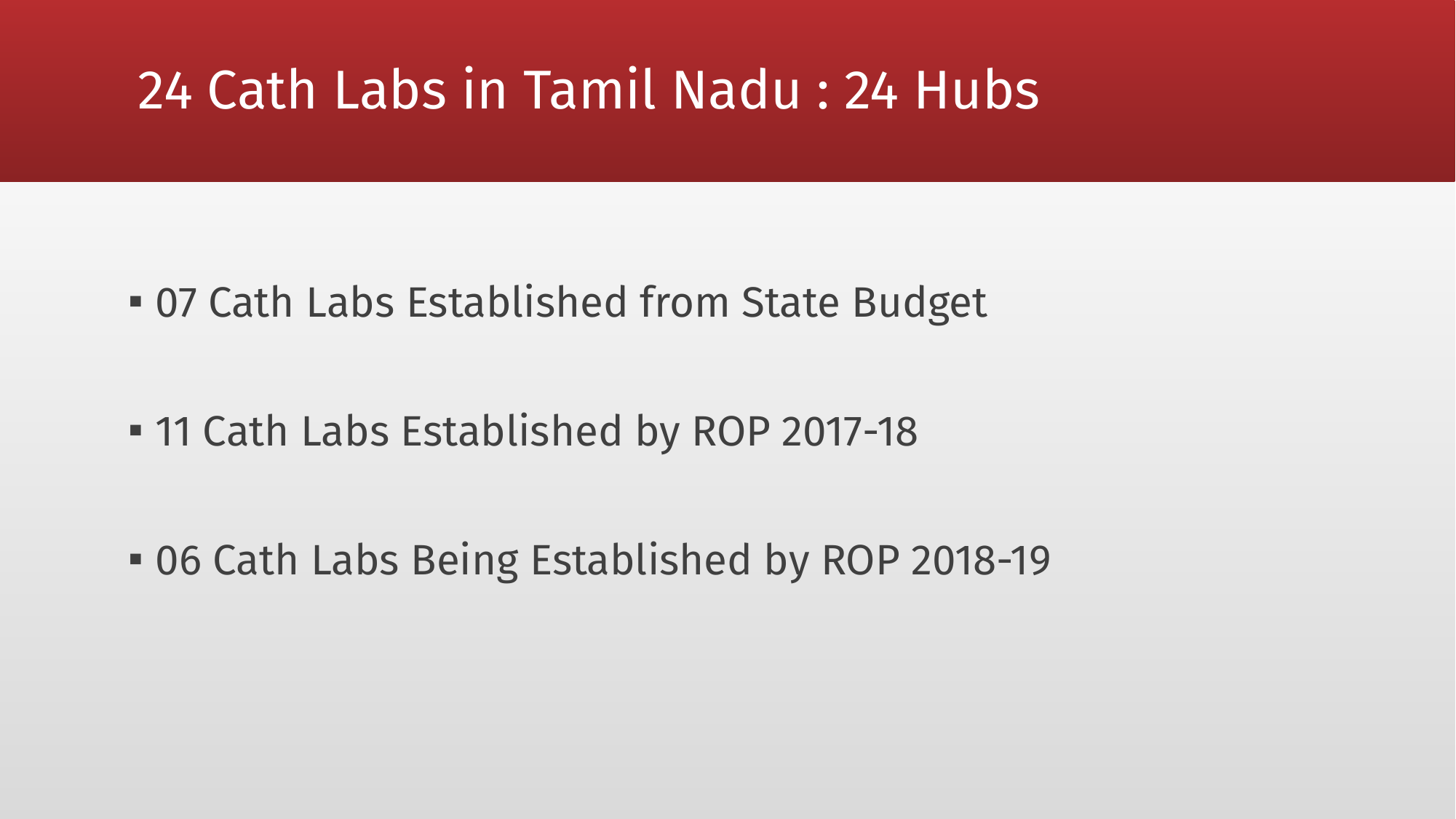

# 24 Cath Labs in Tamil Nadu : 24 Hubs
07 Cath Labs Established from State Budget
11 Cath Labs Established by ROP 2017-18
06 Cath Labs Being Established by ROP 2018-19